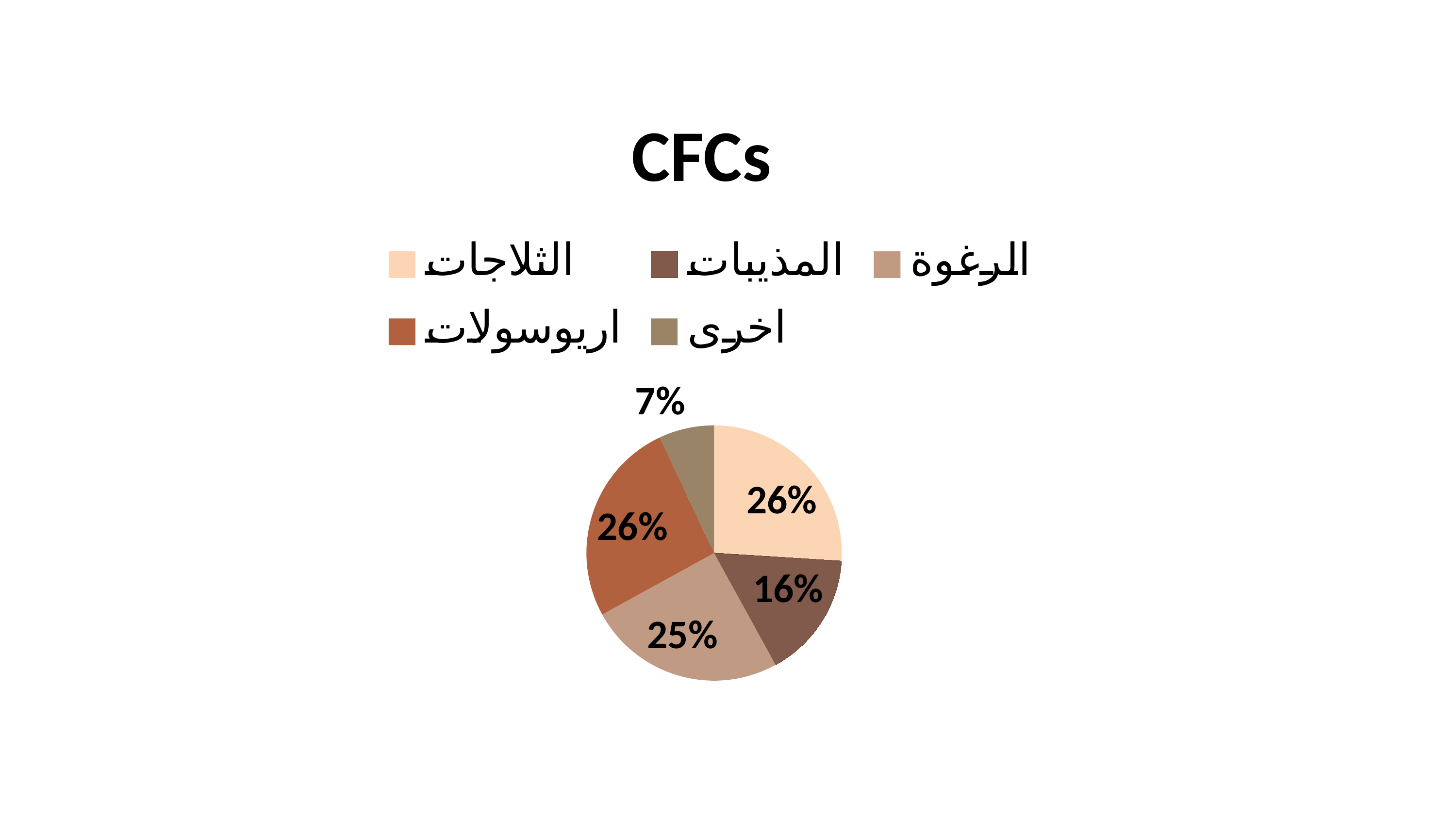

### Chart: CFCs

| Category | VOCs  |
|---|---|
| الثلاجات  | 0.26 |
| المذيبات | 0.16 |
| الرغوة | 0.25 |
| اريوسولات | 0.26 |
| اخرى | 0.07 |